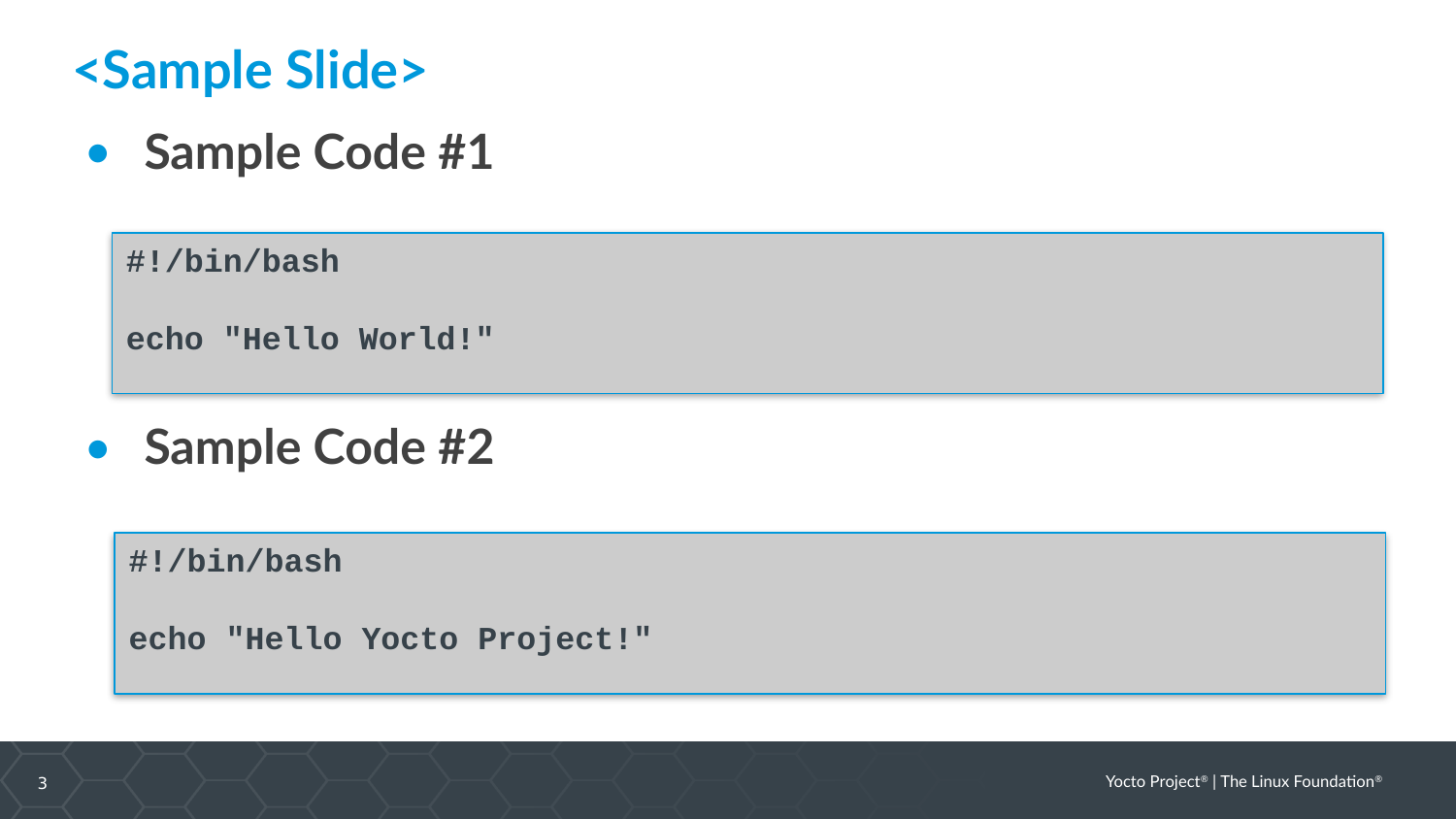

# <Sample Slide>
Sample Code #1
Sample Code #2

#!/bin/bash

echo "Hello World!"
#!/bin/bash

echo "Hello Yocto Project!"